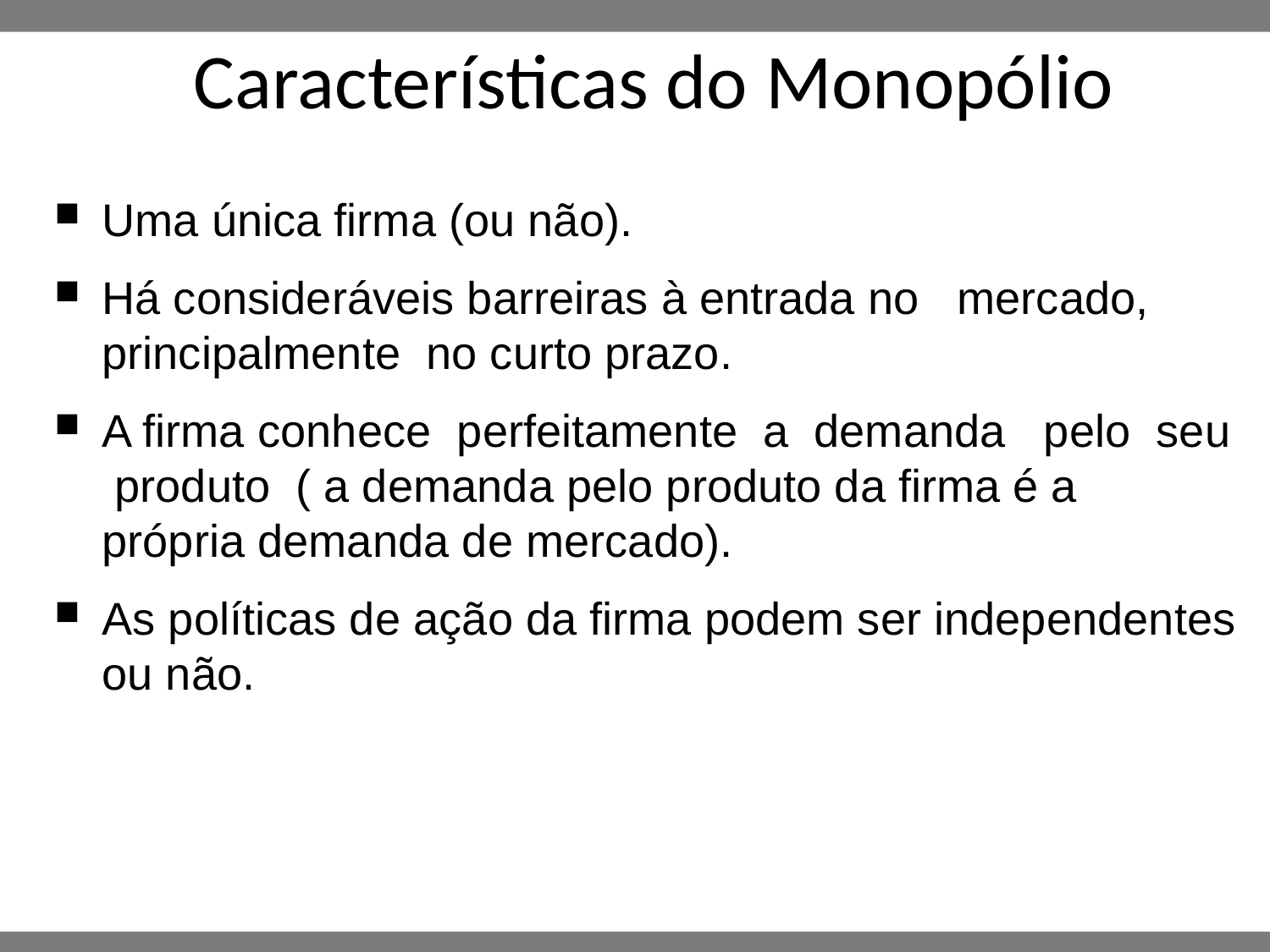

# Características do Monopólio
Uma única firma (ou não).
Há consideráveis barreiras à entrada no   mercado,  principalmente  no curto prazo.
A firma conhece  perfeitamente  a  demanda   pelo  seu  produto  ( a demanda pelo produto da firma é a  própria demanda de mercado).
As políticas de ação da firma podem ser independentes ou não.